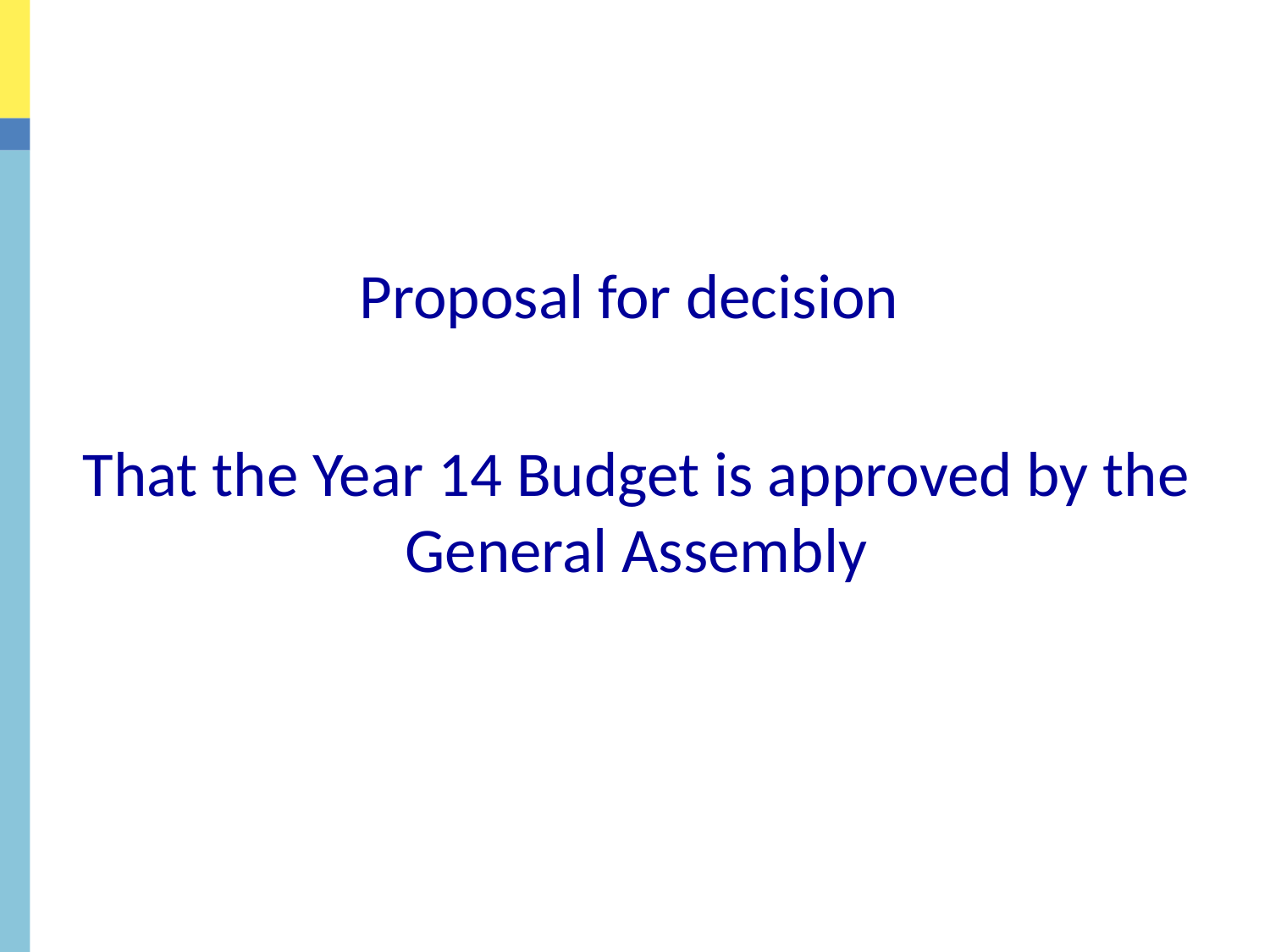

#

Proposal for decision

That the Year 14 Budget is approved by the General Assembly